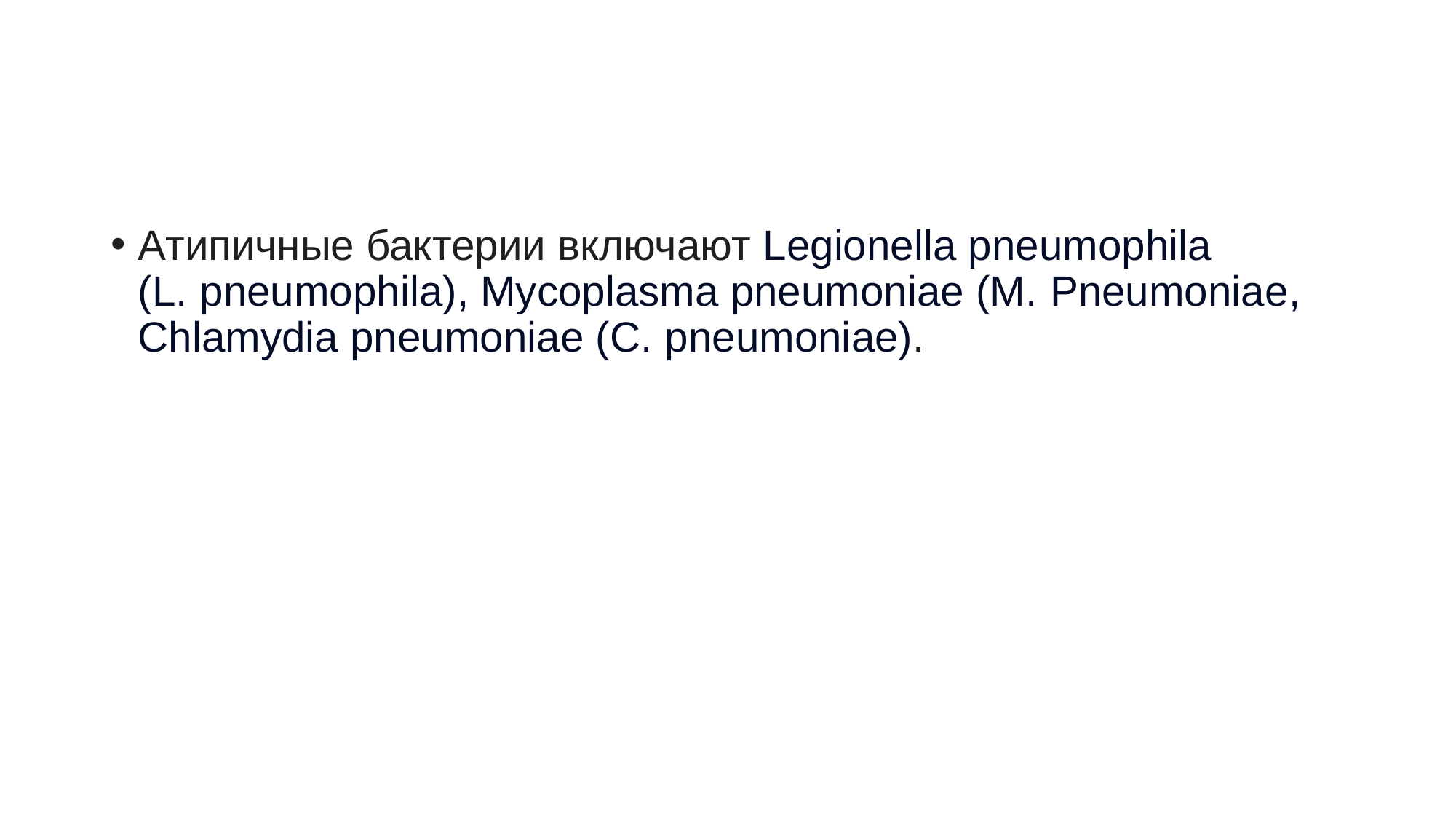

#
Атипичные бактерии включают Legionella pneumophila (L. pneumophila), Mycoplasma pneumoniae (M. Pneumoniae, Chlamydia pneumoniae (C. pneumoniae).